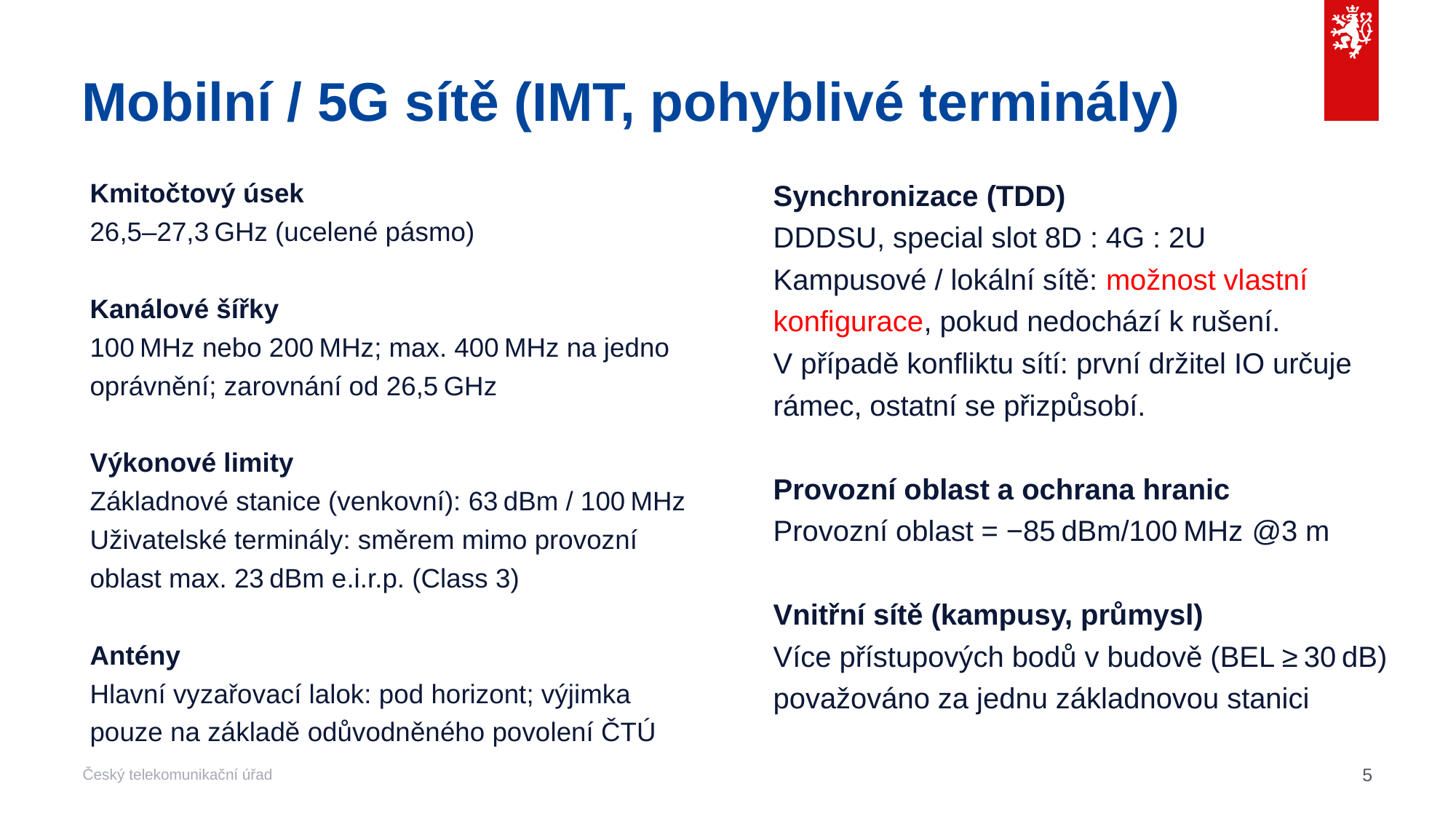

# Mobilní / 5G sítě (IMT, pohyblivé terminály)
Kmitočtový úsek
26,5–27,3 GHz (ucelené pásmo)

Kanálové šířky
100 MHz nebo 200 MHz; max. 400 MHz na jedno oprávnění; zarovnání od 26,5 GHz

Výkonové limity
Základnové stanice (venkovní): 63 dBm / 100 MHz
Uživatelské terminály: směrem mimo provozní oblast max. 23 dBm e.i.r.p. (Class 3)

Antény
Hlavní vyzařovací lalok: pod horizont; výjimka pouze na základě odůvodněného povolení ČTÚ

Synchronizace (TDD)
DDDSU, special slot 8D : 4G : 2U
Kampusové / lokální sítě: možnost vlastní konfigurace, pokud nedochází k rušení.
V případě konfliktu sítí: první držitel IO určuje rámec, ostatní se přizpůsobí.

Provozní oblast a ochrana hranic
Provozní oblast = −85 dBm/100 MHz @3 m

Vnitřní sítě (kampusy, průmysl)
Více přístupových bodů v budově (BEL ≥ 30 dB) považováno za jednu základnovou stanici

5